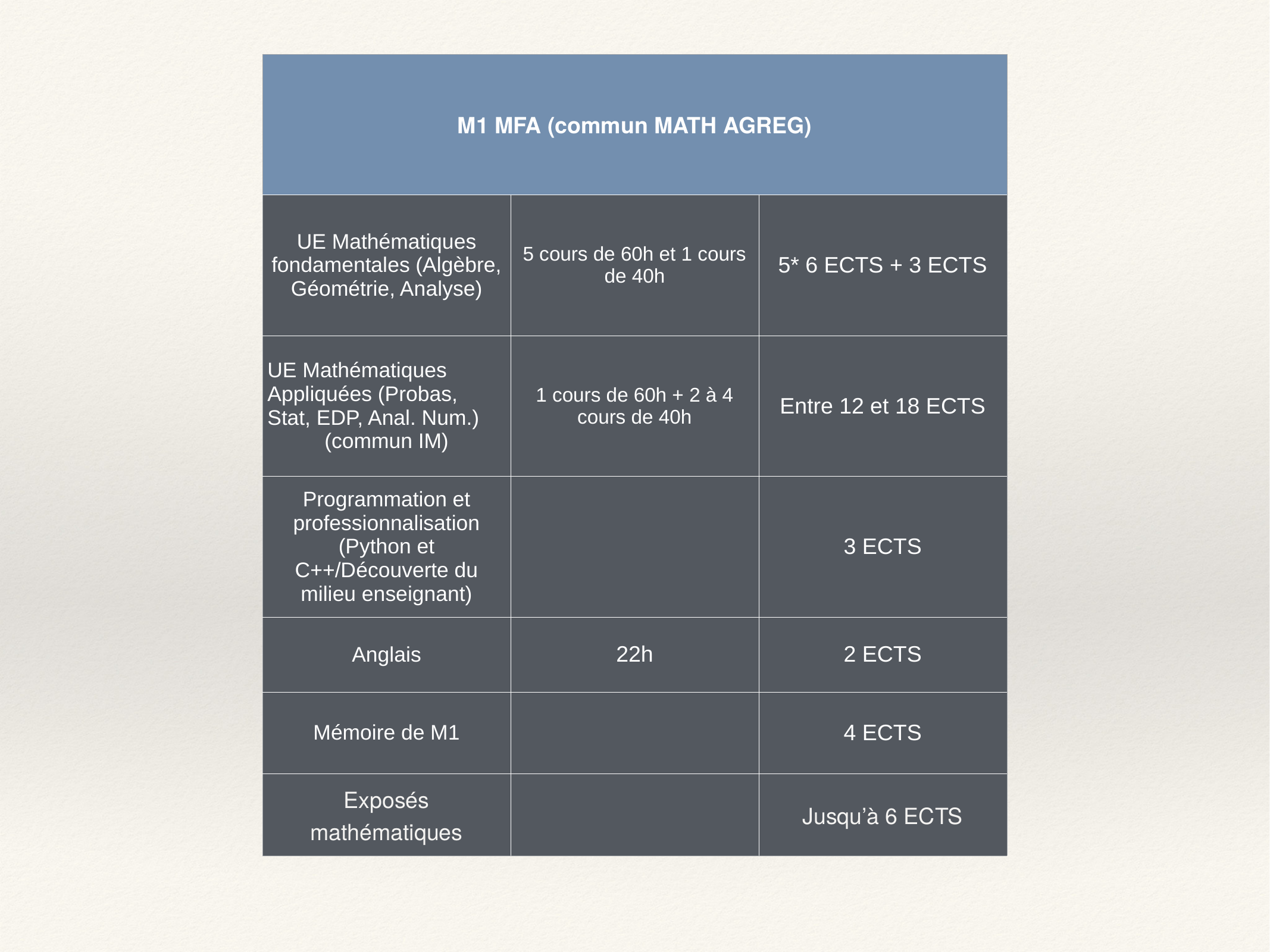

| M1 MFA (commun MATH AGREG) |  |  |
| --- | --- | --- |
| UE Mathématiques fondamentales (Algèbre, Géométrie, Analyse) | 5 cours de 60h et 1 cours de 40h | 5\* 6 ECTS + 3 ECTS |
| UE Mathématiques Appliquées (Probas, Stat, EDP, Anal. Num.) (commun IM) | 1 cours de 60h + 2 à 4 cours de 40h | Entre 12 et 18 ECTS |
| Programmation et professionnalisation (Python et C++/Découverte du milieu enseignant) |  | 3 ECTS |
| Anglais | 22h | 2 ECTS |
| Mémoire de M1 |  | 4 ECTS |
| Exposés mathématiques |  | Jusqu’à 6 ECTS |